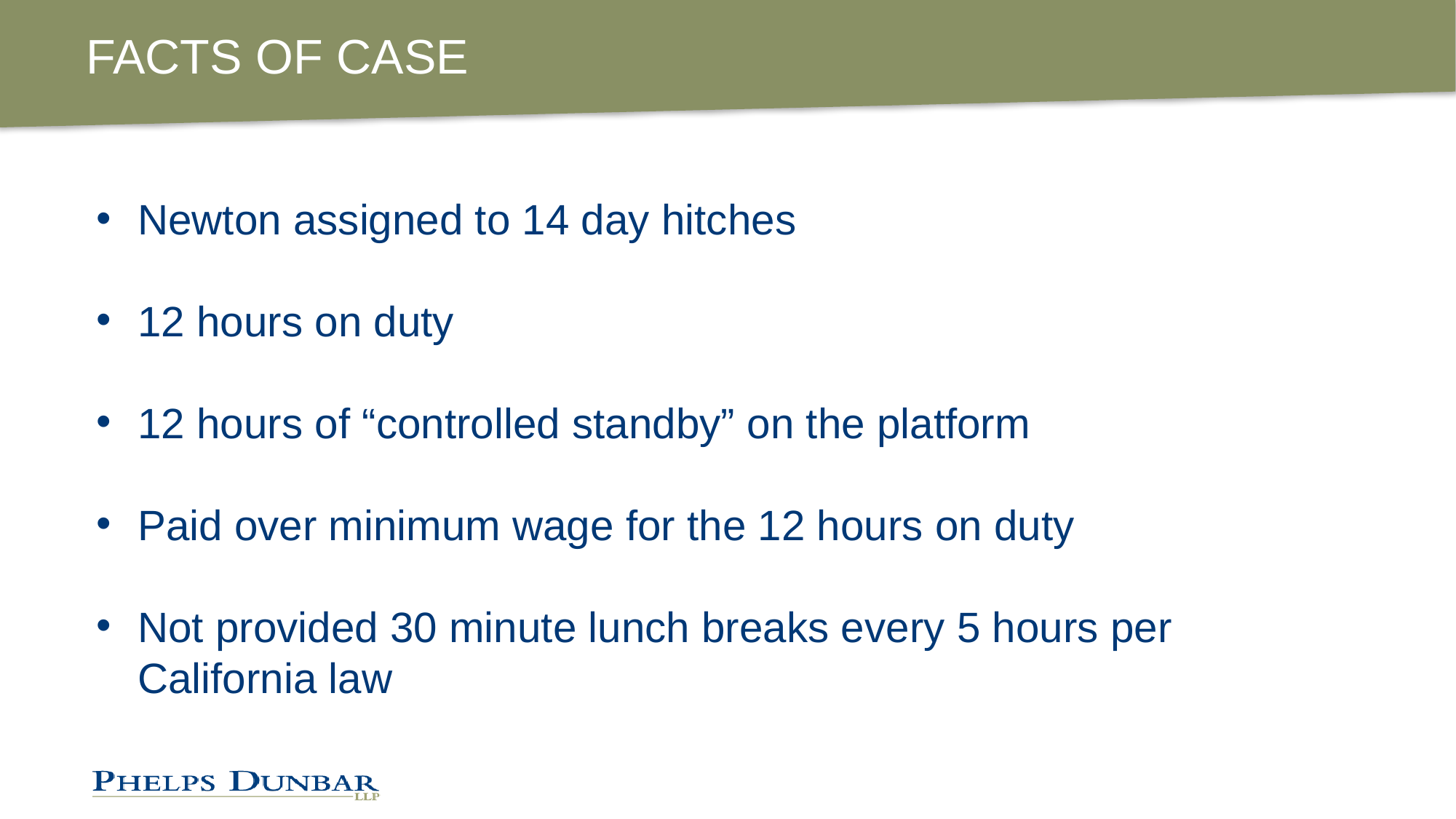

# FACTS OF CASE
Newton assigned to 14 day hitches

12 hours on duty

12 hours of “controlled standby” on the platform

Paid over minimum wage for the 12 hours on duty

Not provided 30 minute lunch breaks every 5 hours per California law